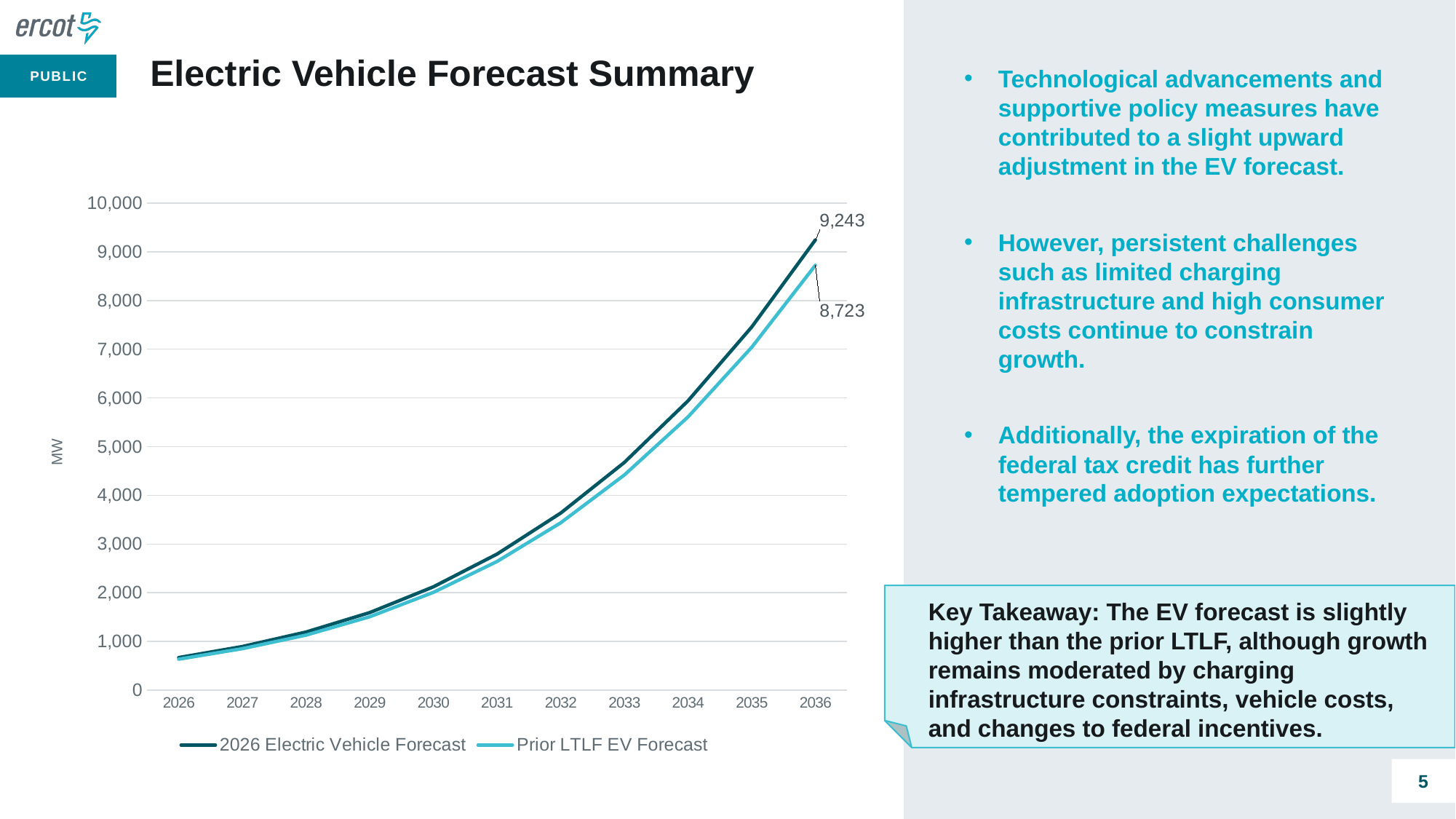

# Electric Vehicle Forecast Summary
Technological advancements and supportive policy measures have contributed to a slight upward adjustment in the EV forecast.

However, persistent challenges such as limited charging infrastructure and high consumer costs continue to constrain growth.

Additionally, the expiration of the federal tax credit has further tempered adoption expectations.

### Chart

| Category | 2026 Electric Vehicle Forecast | Prior LTLF EV Forecast |
|---|---|---|
| 2026 | 669.3462953793829 | 636.0 |
| 2027 | 896.6076578379823 | 852.0 |
| 2028 | 1193.6937777476087 | 1130.0 |
| 2029 | 1592.7014452930773 | 1507.0 |
| 2030 | 2121.610522406576 | 2007.0 |
| 2031 | 2793.5515252640134 | 2642.0 |
| 2032 | 3635.35034914835 | 3436.0 |
| 2033 | 4674.894193666815 | 4417.0 |
| 2034 | 5939.762767860707 | 5610.0 |
| 2035 | 7455.427207323266 | 7039.0 |
| 2036 | 9243.039545739946 | 8723.0 |
Key Takeaway: The EV forecast is slightly higher than the prior LTLF, although growth remains moderated by charging infrastructure constraints, vehicle costs, and changes to federal incentives.
5